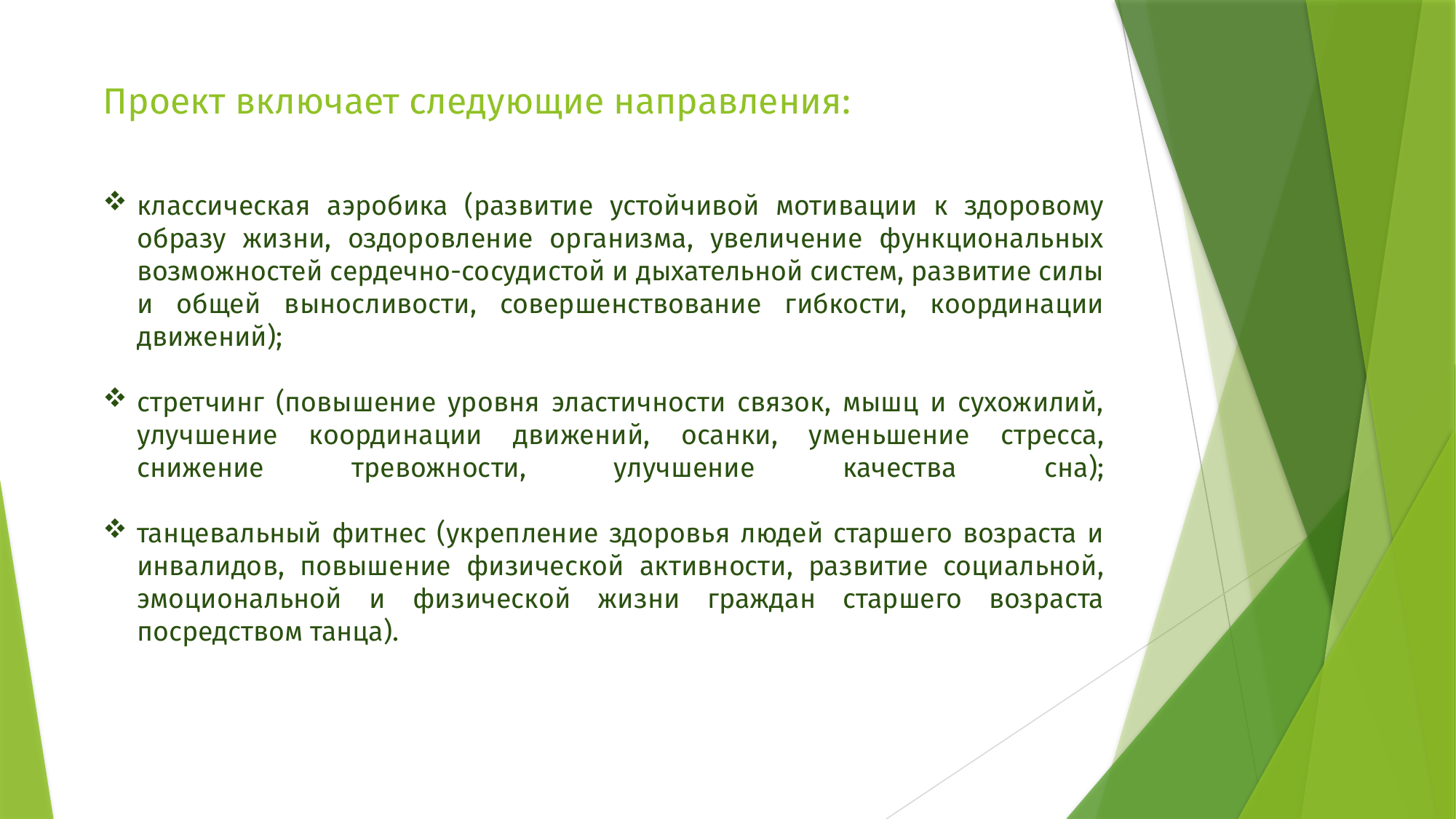

# Проект включает следующие направления:
классическая аэробика (развитие устойчивой мотивации к здоровому образу жизни, оздоровление организма, увеличение функциональных возможностей сердечно-сосудистой и дыхательной систем, развитие силы и общей выносливости, совершенствование гибкости, координации движений);
стретчинг (повышение уровня эластичности связок, мышц и сухожилий, улучшение координации движений, осанки, уменьшение стресса, снижение тревожности, улучшение качества сна);
танцевальный фитнес (укрепление здоровья людей старшего возраста и инвалидов, повышение физической активности, развитие социальной, эмоциональной и физической жизни граждан старшего возраста посредством танца).